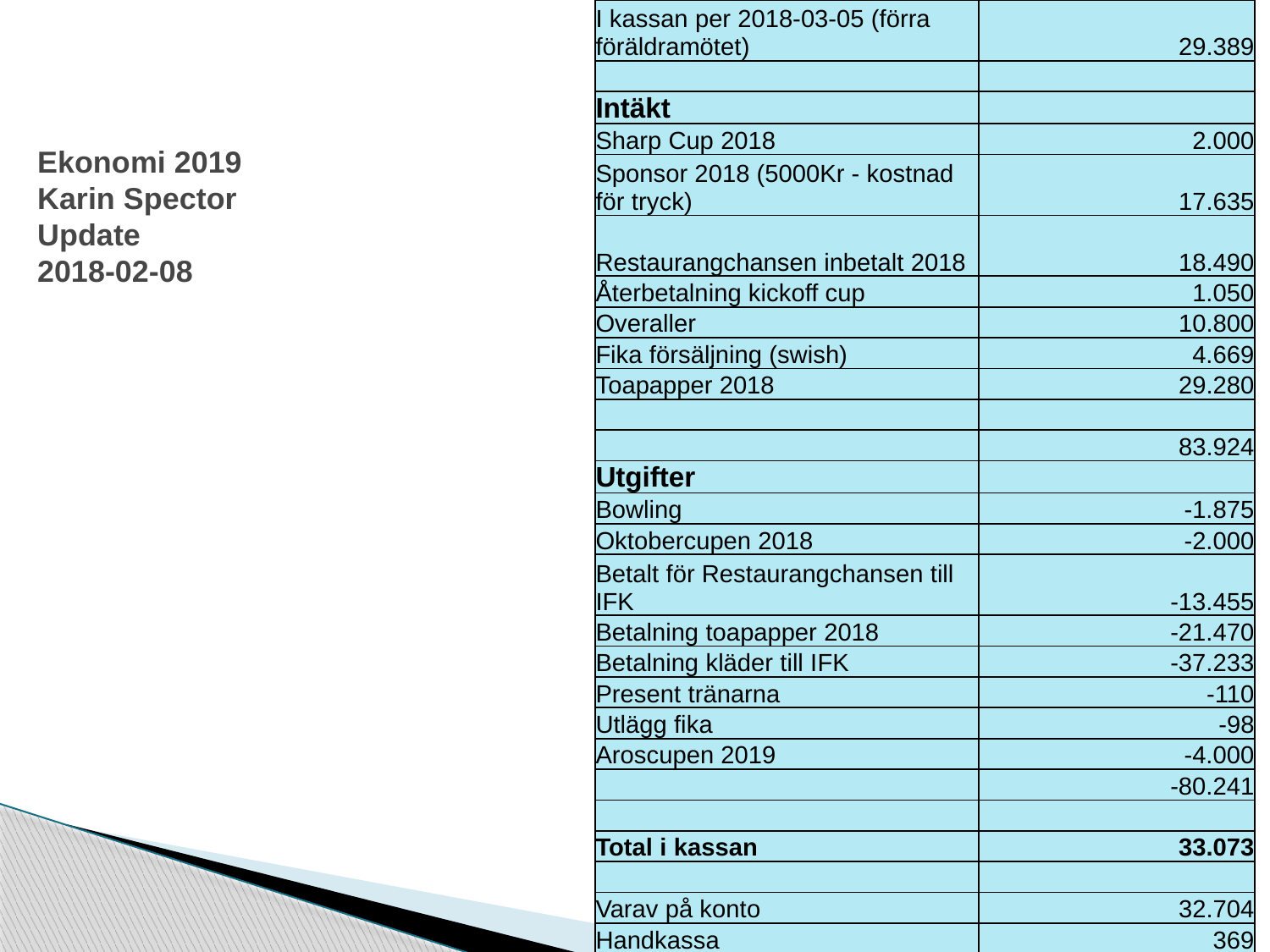

| I kassan per 2018-03-05 (förra föräldramötet) | 29.389 |
| --- | --- |
|  |  |
| Intäkt |  |
| Sharp Cup 2018 | 2.000 |
| Sponsor 2018 (5000Kr - kostnad för tryck) | 17.635 |
| Restaurangchansen inbetalt 2018 | 18.490 |
| Återbetalning kickoff cup | 1.050 |
| Overaller | 10.800 |
| Fika försäljning (swish) | 4.669 |
| Toapapper 2018 | 29.280 |
|  |  |
|  | 83.924 |
| Utgifter |  |
| Bowling | -1.875 |
| Oktobercupen 2018 | -2.000 |
| Betalt för Restaurangchansen till IFK | -13.455 |
| Betalning toapapper 2018 | -21.470 |
| Betalning kläder till IFK | -37.233 |
| Present tränarna | -110 |
| Utlägg fika | -98 |
| Aroscupen 2019 | -4.000 |
|  | -80.241 |
|  |  |
| Total i kassan | 33.073 |
|  |  |
| Varav på konto | 32.704 |
| Handkassa | 369 |
# Ekonomi 2019 Karin Spector Update 2018-02-08